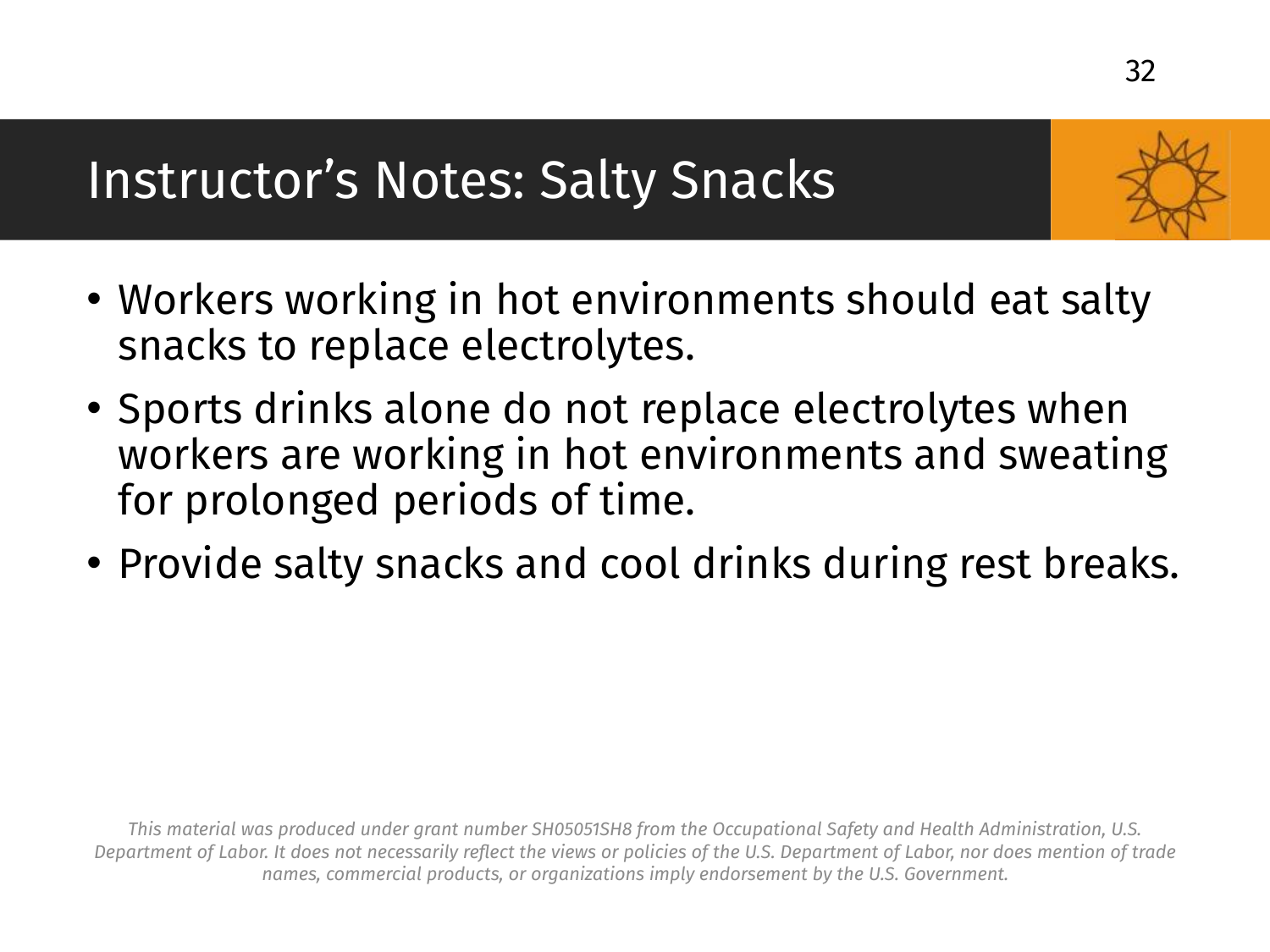

# Instructor’s Notes: Salty Snacks
Workers working in hot environments should eat salty snacks to replace electrolytes.
Sports drinks alone do not replace electrolytes when workers are working in hot environments and sweating for prolonged periods of time.
Provide salty snacks and cool drinks during rest breaks.
This material was produced under grant number SH05051SH8 from the Occupational Safety and Health Administration, U.S. Department of Labor. It does not necessarily reflect the views or policies of the U.S. Department of Labor, nor does mention of trade names, commercial products, or organizations imply endorsement by the U.S. Government.